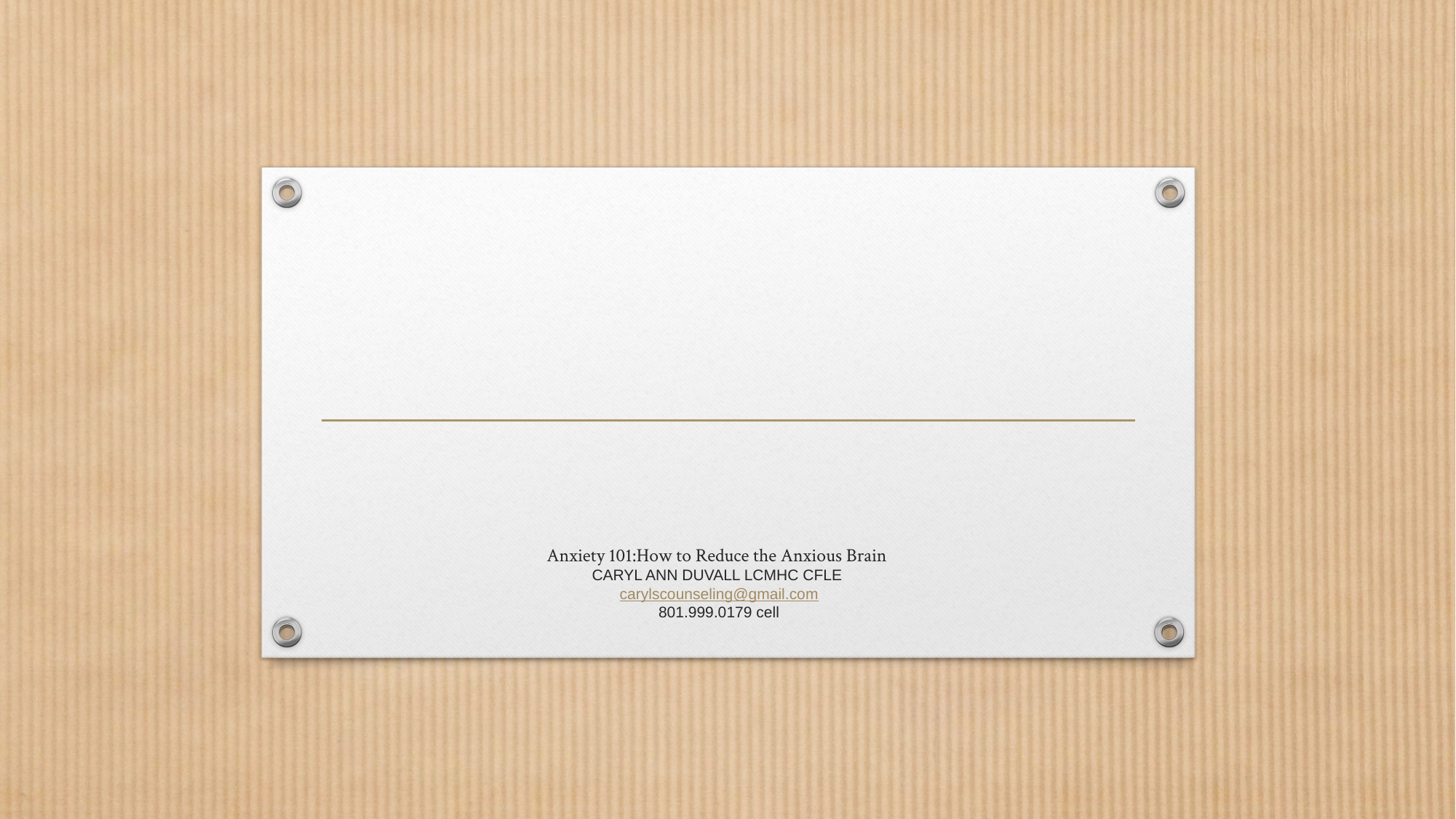

# Anxiety 101:How to Reduce the Anxious Brain CARYL ANN DUVALL LCMHC CFLE carylscounseling@gmail.com 801.999.0179 cell